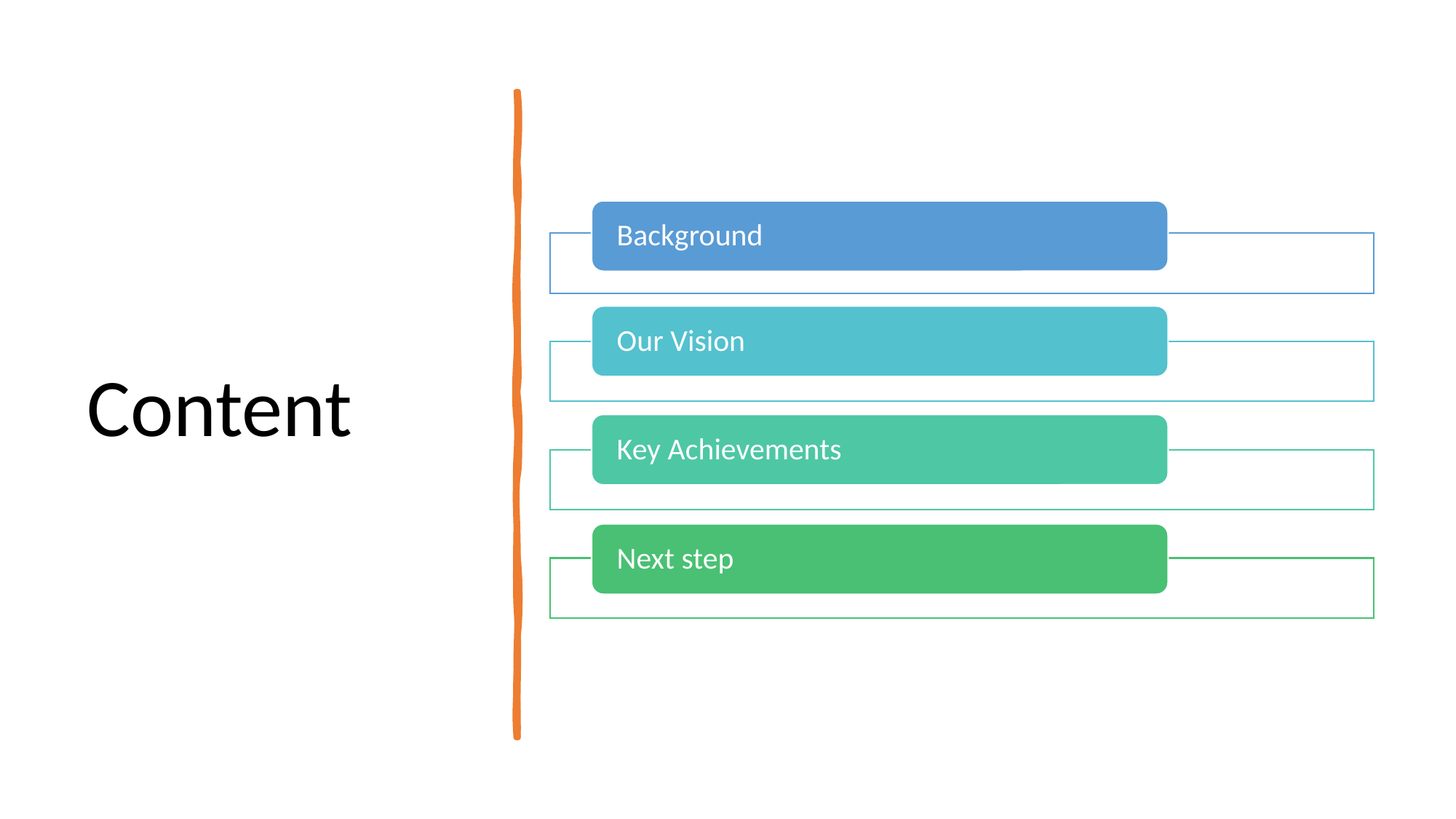

# Content

Background

Our Vision

Key Achievements

Next step